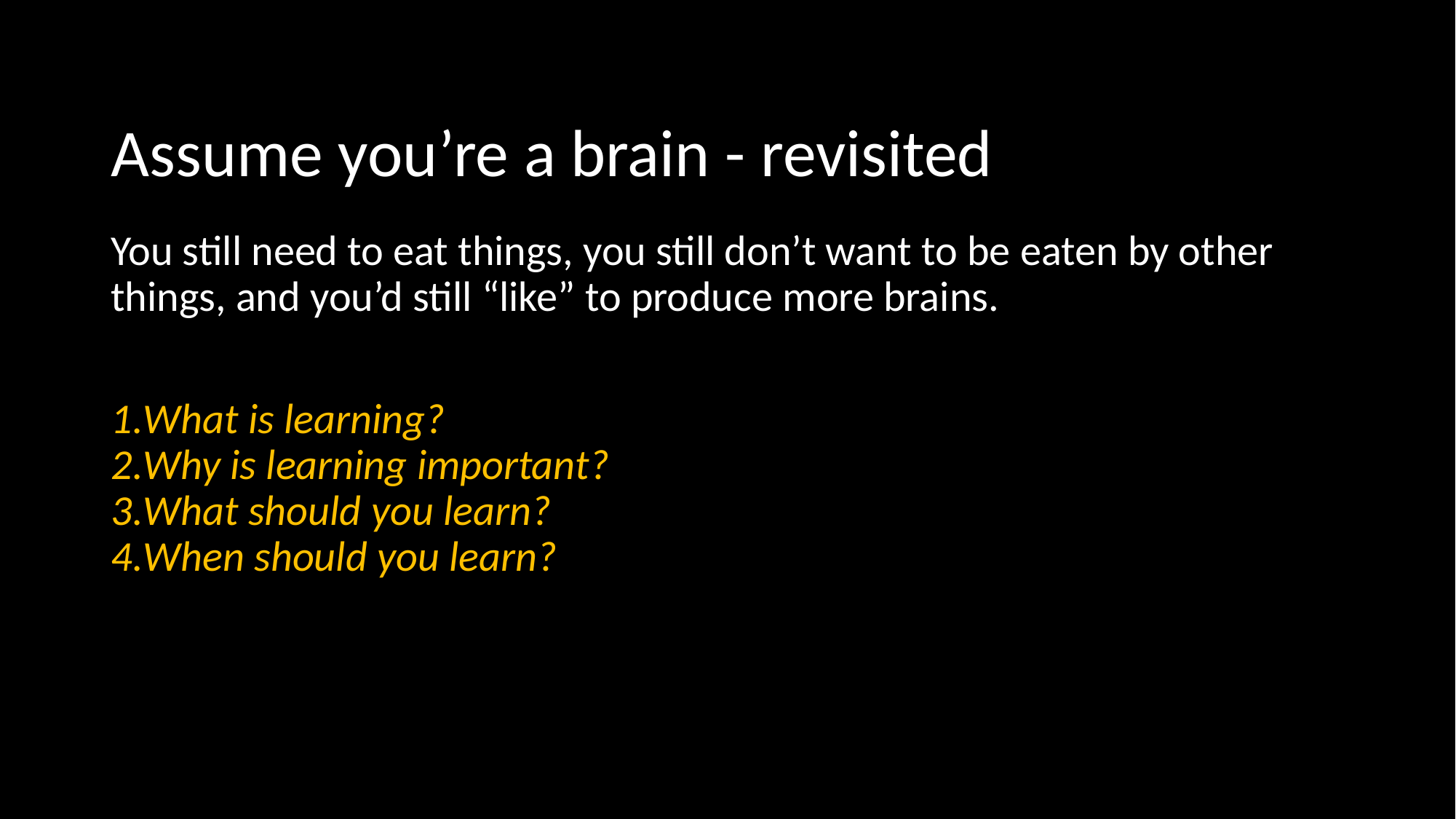

# Assume you’re a brain - revisited
You still need to eat things, you still don’t want to be eaten by other things, and you’d still “like” to produce more brains.

What is learning?
Why is learning important?
What should you learn?
When should you learn?